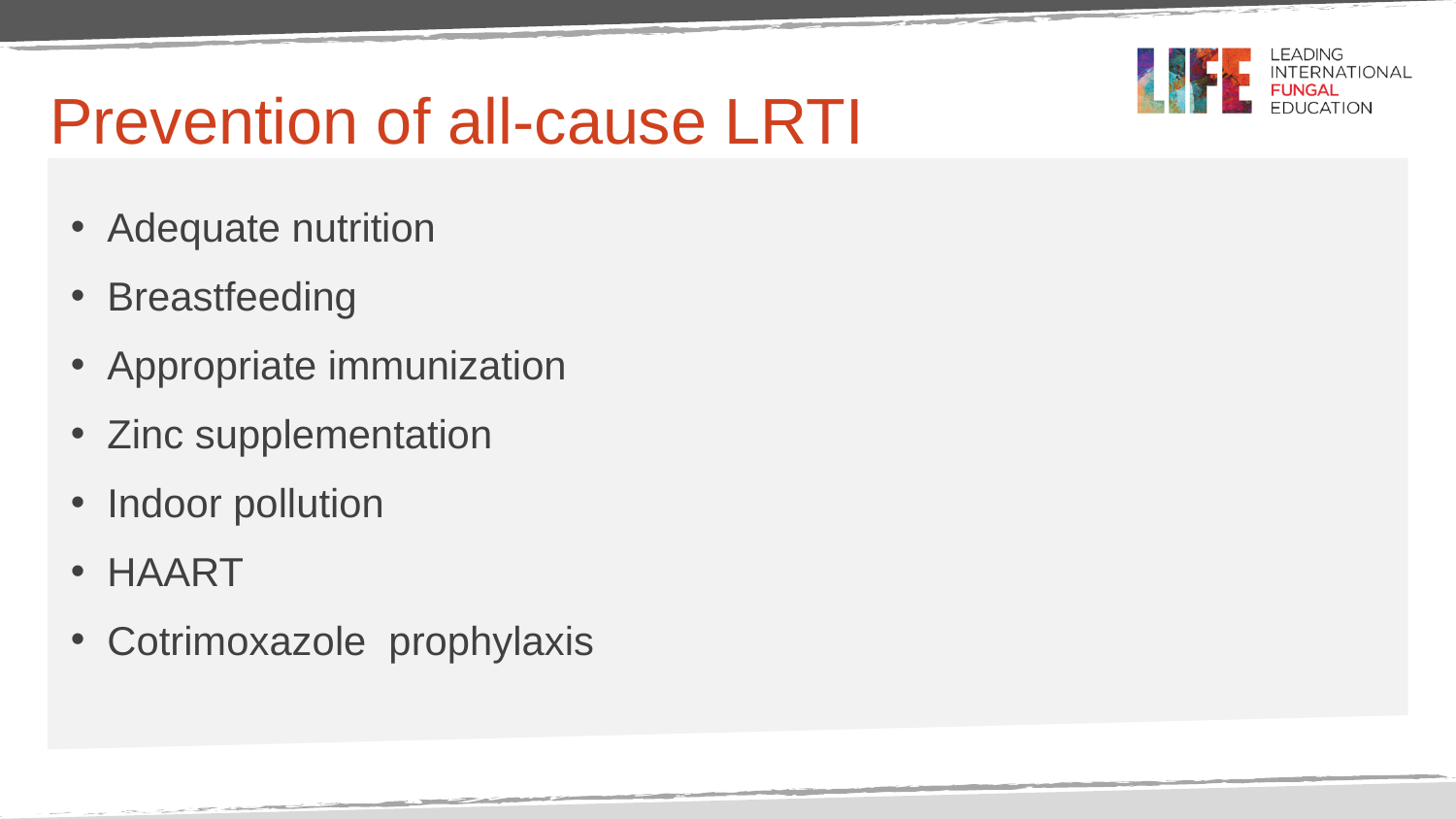

# Prevention of all-cause LRTI
Adequate nutrition
Breastfeeding
Appropriate immunization
Zinc supplementation
Indoor pollution
HAART
Cotrimoxazole  prophylaxis